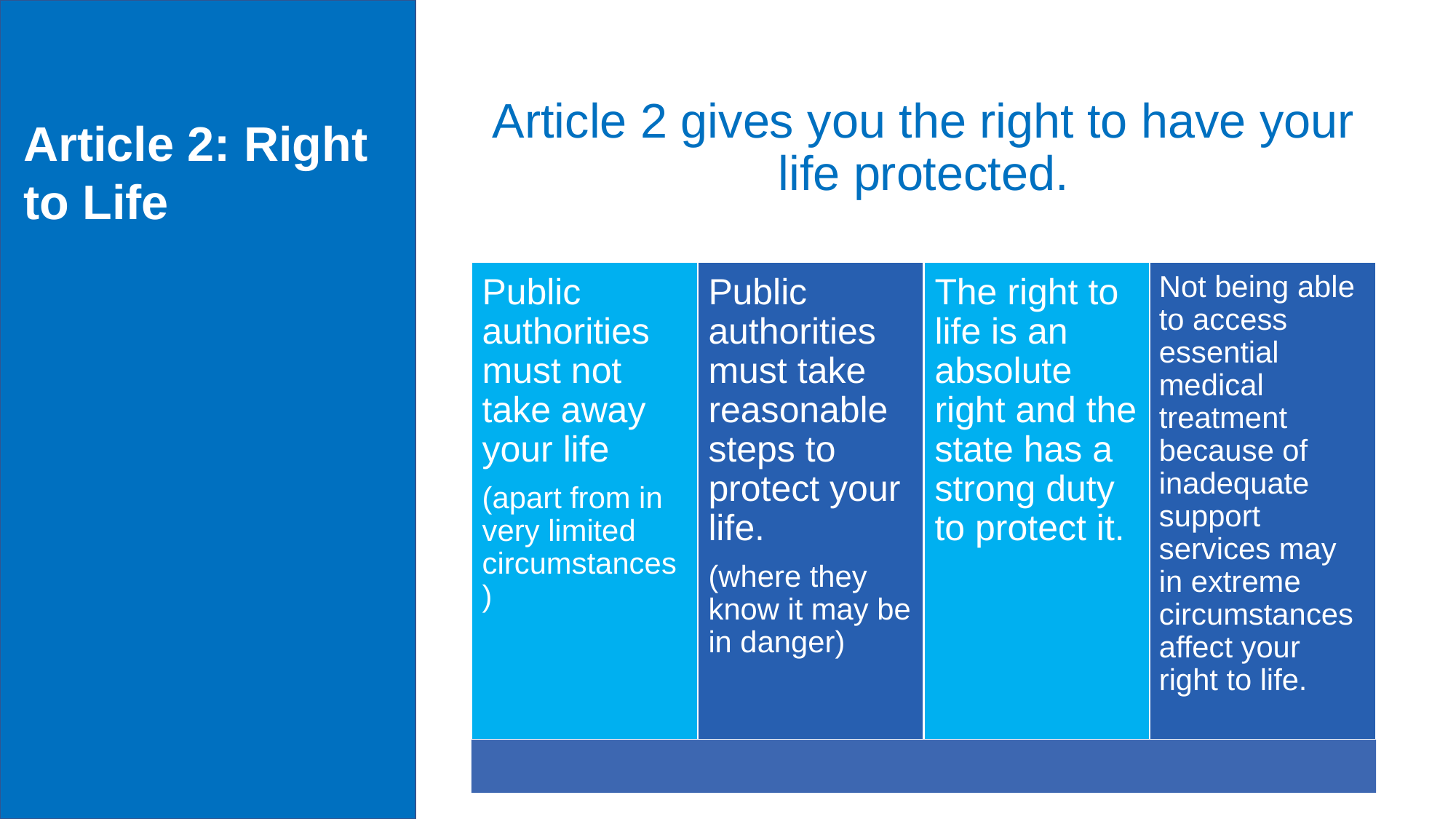

Article 2 gives you the right to have your life protected.
Public authorities must not take away your life
(apart from in very limited circumstances)
Public authorities must take reasonable steps to protect your life.
(where they know it may be in danger)
The right to life is an absolute right and the state has a strong duty to protect it.
Not being able to access essential medical treatment because of inadequate support services may in extreme circumstances affect your right to life.
Article 2: Right to Life